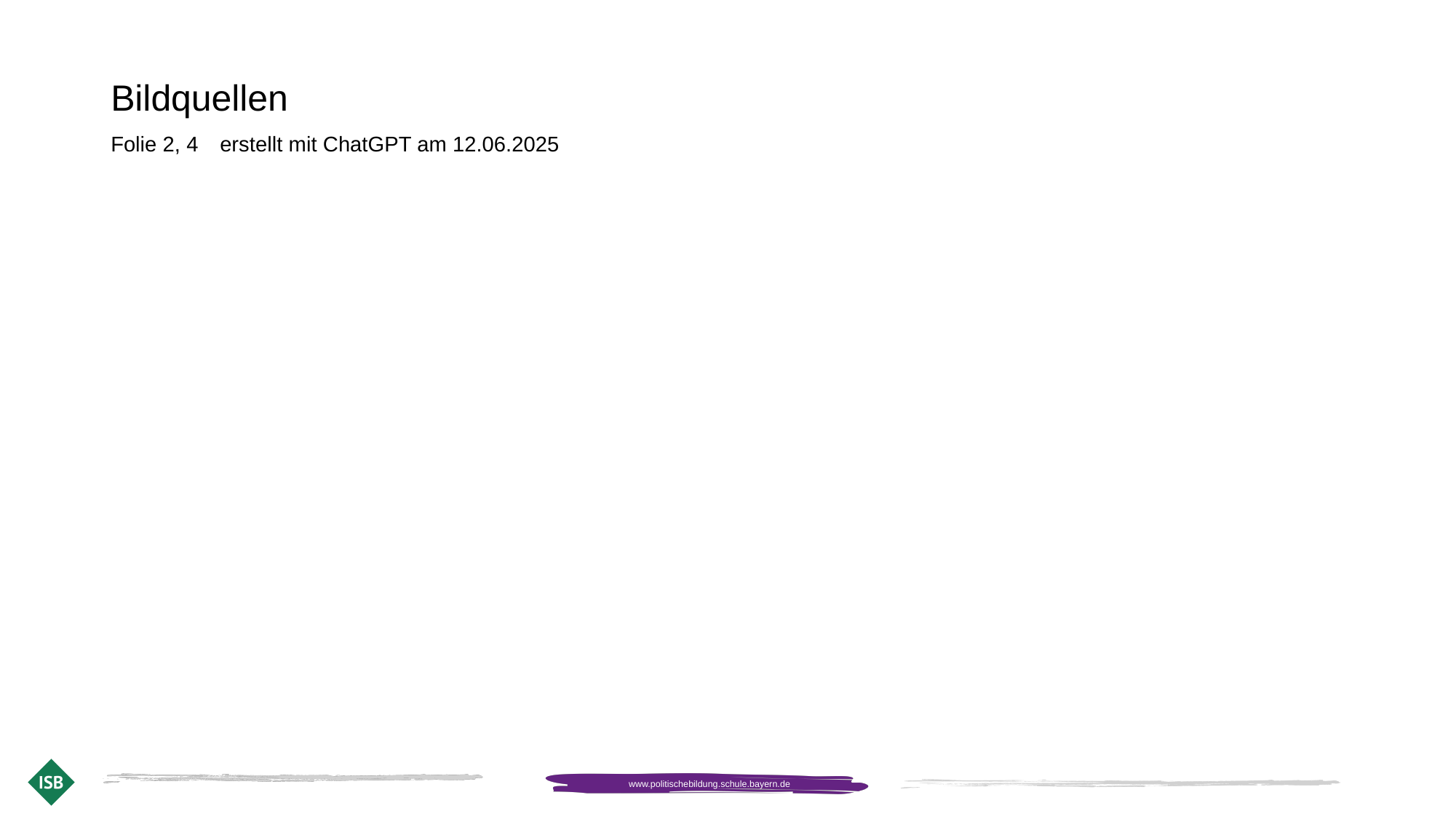

# Bildquellen
Folie 2, 4	erstellt mit ChatGPT am 12.06.2025